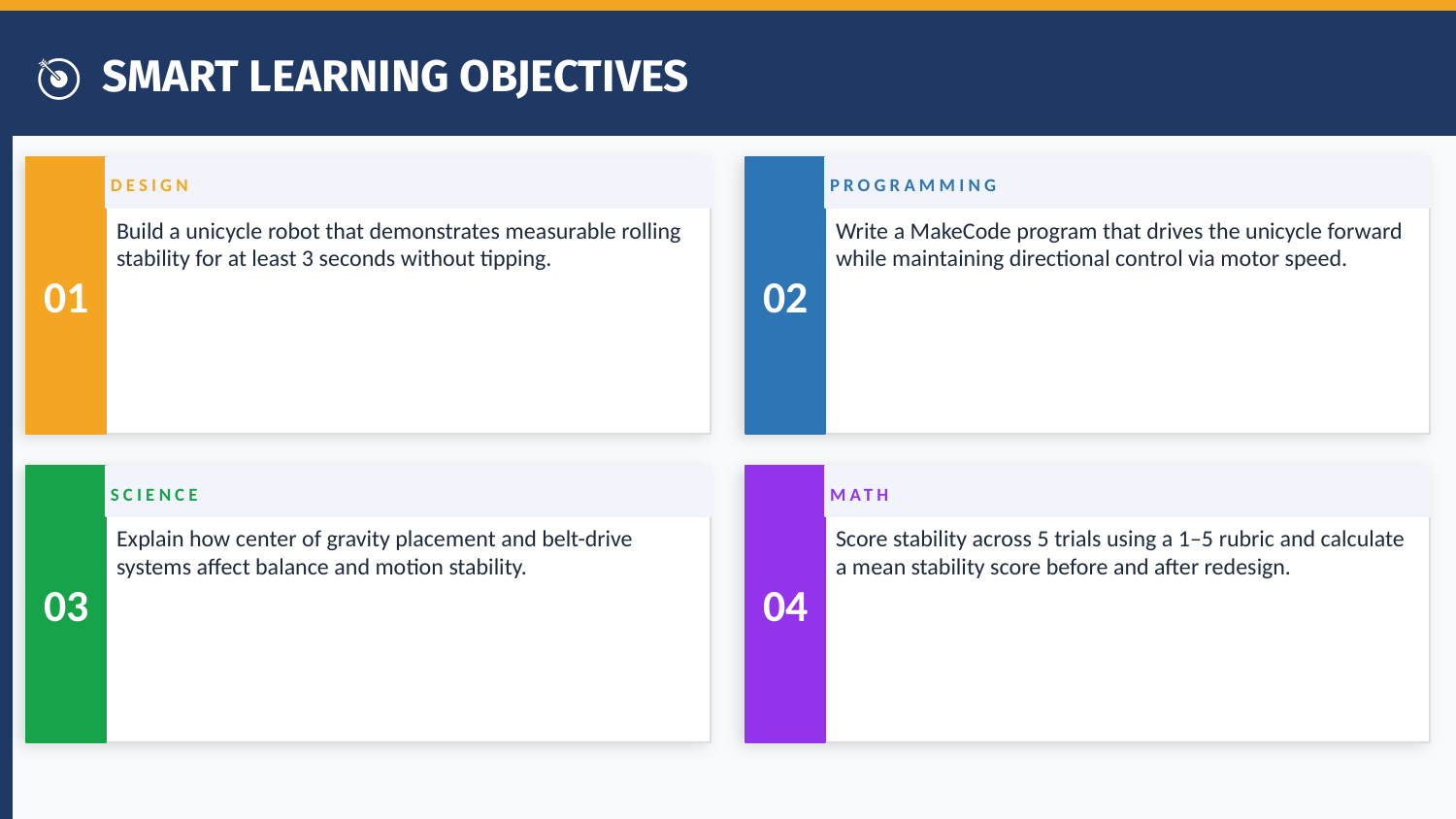

🎯  SMART LEARNING OBJECTIVES

01

02

DESIGN
PROGRAMMING
Build a unicycle robot that demonstrates measurable rolling stability for at least 3 seconds without tipping.
Write a MakeCode program that drives the unicycle forward while maintaining directional control via motor speed.

03

04

SCIENCE
MATH
Explain how center of gravity placement and belt-drive systems affect balance and motion stability.
Score stability across 5 trials using a 1–5 rubric and calculate a mean stability score before and after redesign.